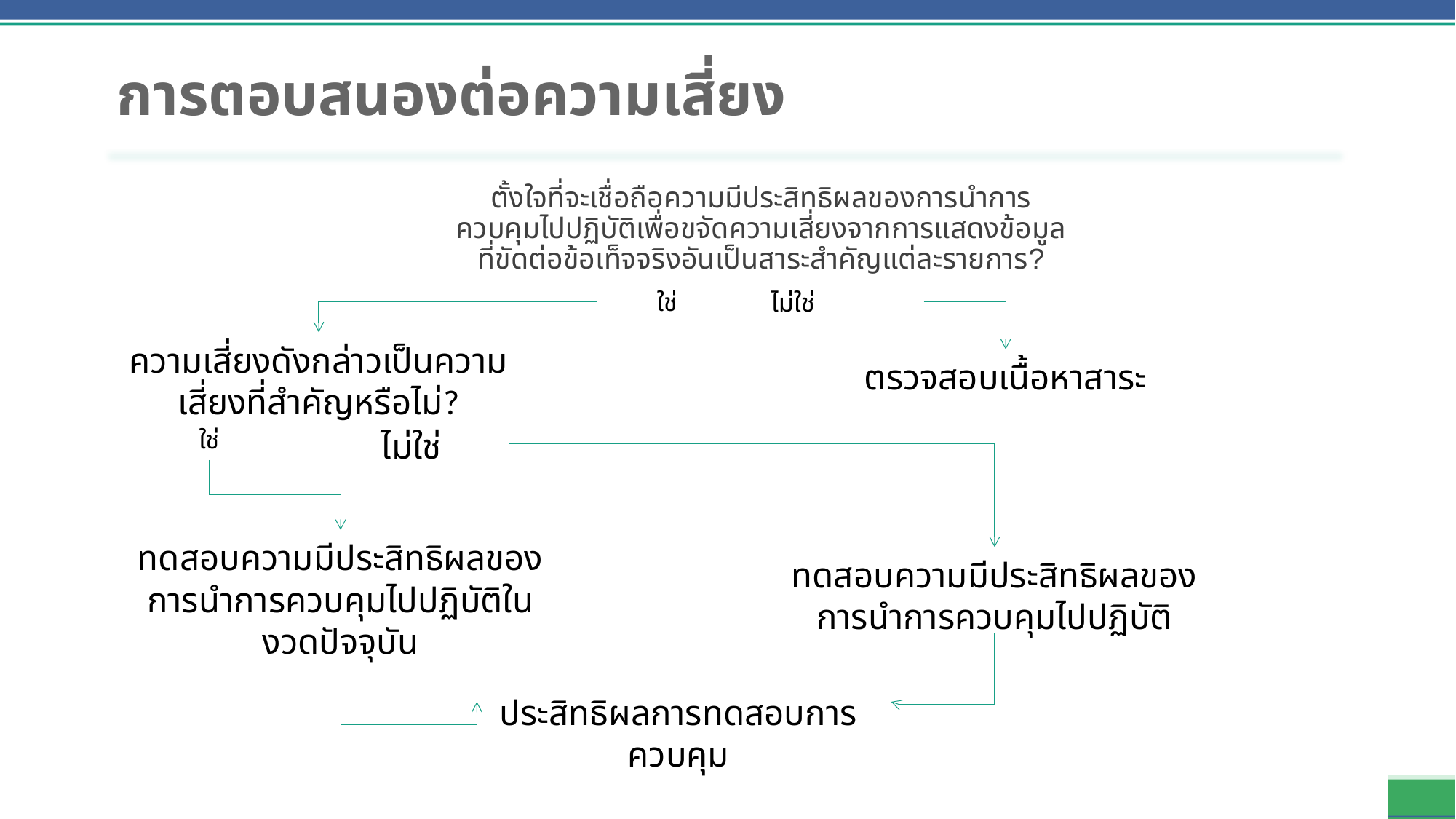

# การตอบสนองต่อความเสี่ยง
ตั้งใจที่จะเชื่อถือความมีประสิทธิผลของการนำการควบคุมไปปฏิบัติเพื่อขจัดความเสี่ยงจากการแสดงข้อมูลที่ขัดต่อข้อเท็จจริงอันเป็นสาระสำคัญแต่ละรายการ?
ใช่
ไม่ใช่
ความเสี่ยงดังกล่าวเป็นความเสี่ยงที่สำคัญหรือไม่?
ตรวจสอบเนื้อหาสาระ
ใช่
ไม่ใช่
ทดสอบความมีประสิทธิผลของการนำการควบคุมไปปฏิบัติในงวดปัจจุบัน
ทดสอบความมีประสิทธิผลของการนำการควบคุมไปปฏิบัติ
ประสิทธิผลการทดสอบการควบคุม